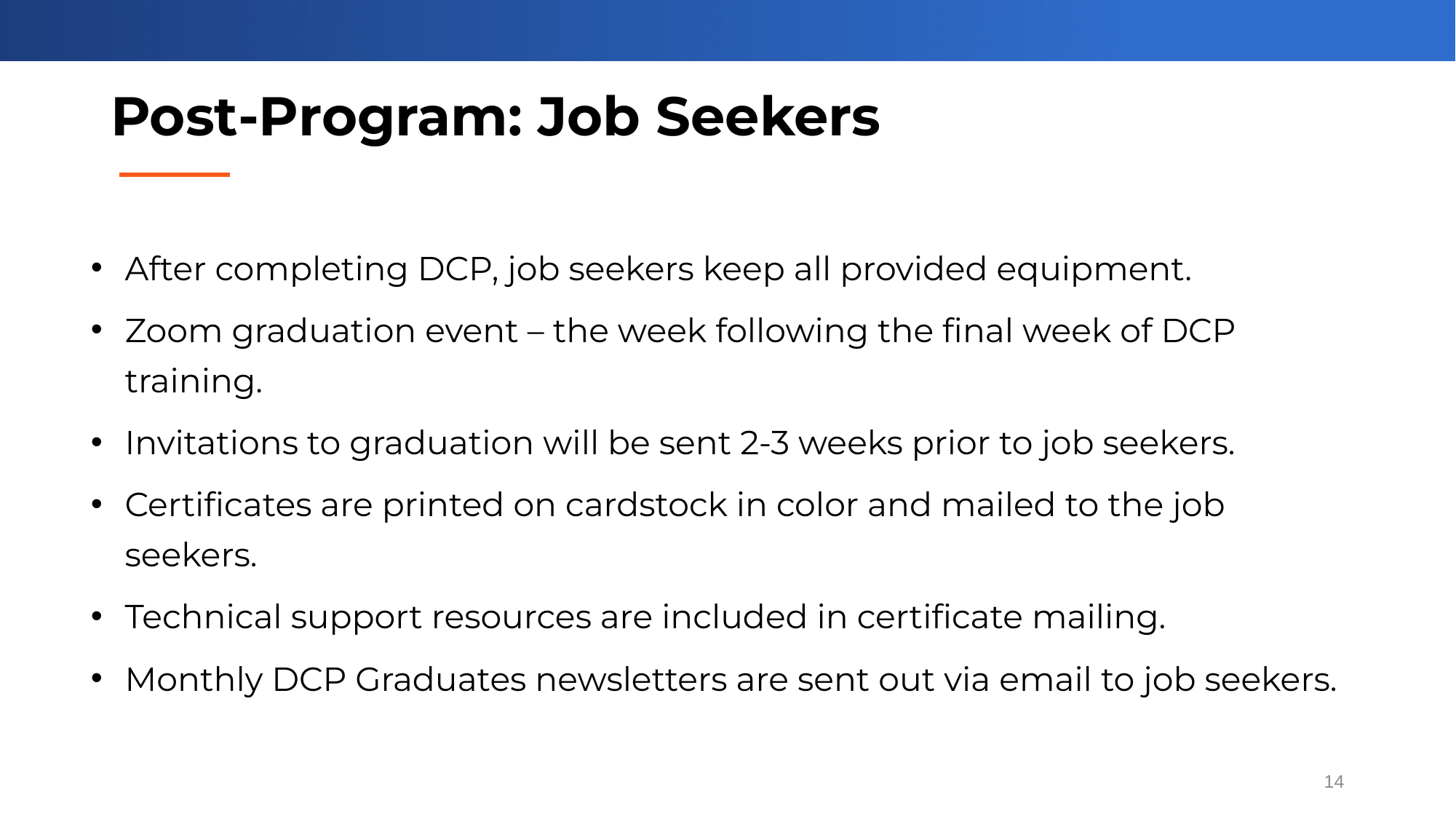

# Post-Program: Job Seekers
After completing DCP, job seekers keep all provided equipment.
Zoom graduation event – the week following the final week of DCP training.
Invitations to graduation will be sent 2-3 weeks prior to job seekers.
Certificates are printed on cardstock in color and mailed to the job seekers.
Technical support resources are included in certificate mailing.
Monthly DCP Graduates newsletters are sent out via email to job seekers.
14